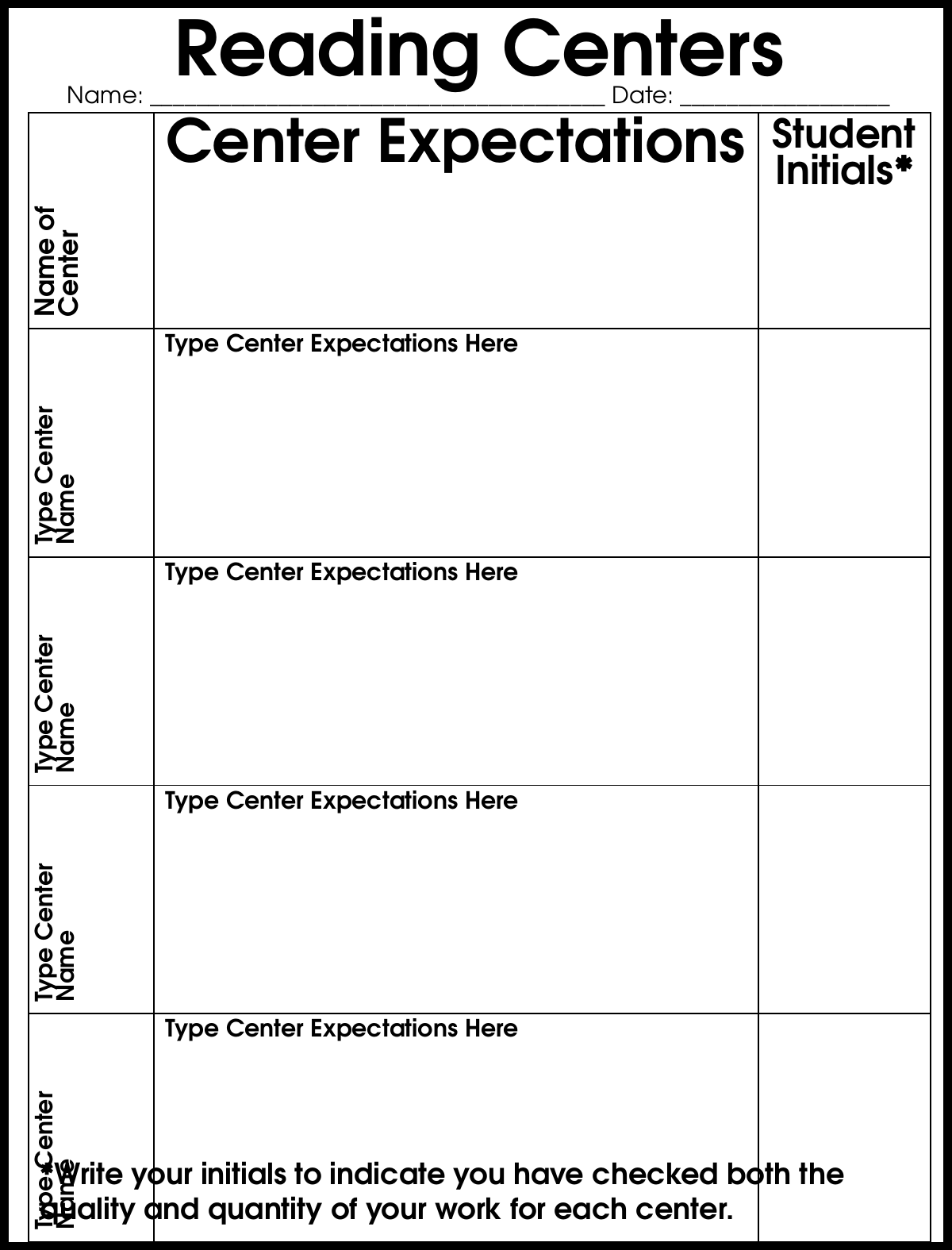

Reading Centers

Name: _______________________________________ Date: __________________
| Name of Center | Center Expectations | Student Initials\* |
| --- | --- | --- |
| Type Center Name | Type Center Expectations Here |  |
| Type Center Name | Type Center Expectations Here |  |
| Type Center Name | Type Center Expectations Here |  |
| Type Center Name | Type Center Expectations Here |  |
*Write your initials to indicate you have checked both the quality and quantity of your work for each center.